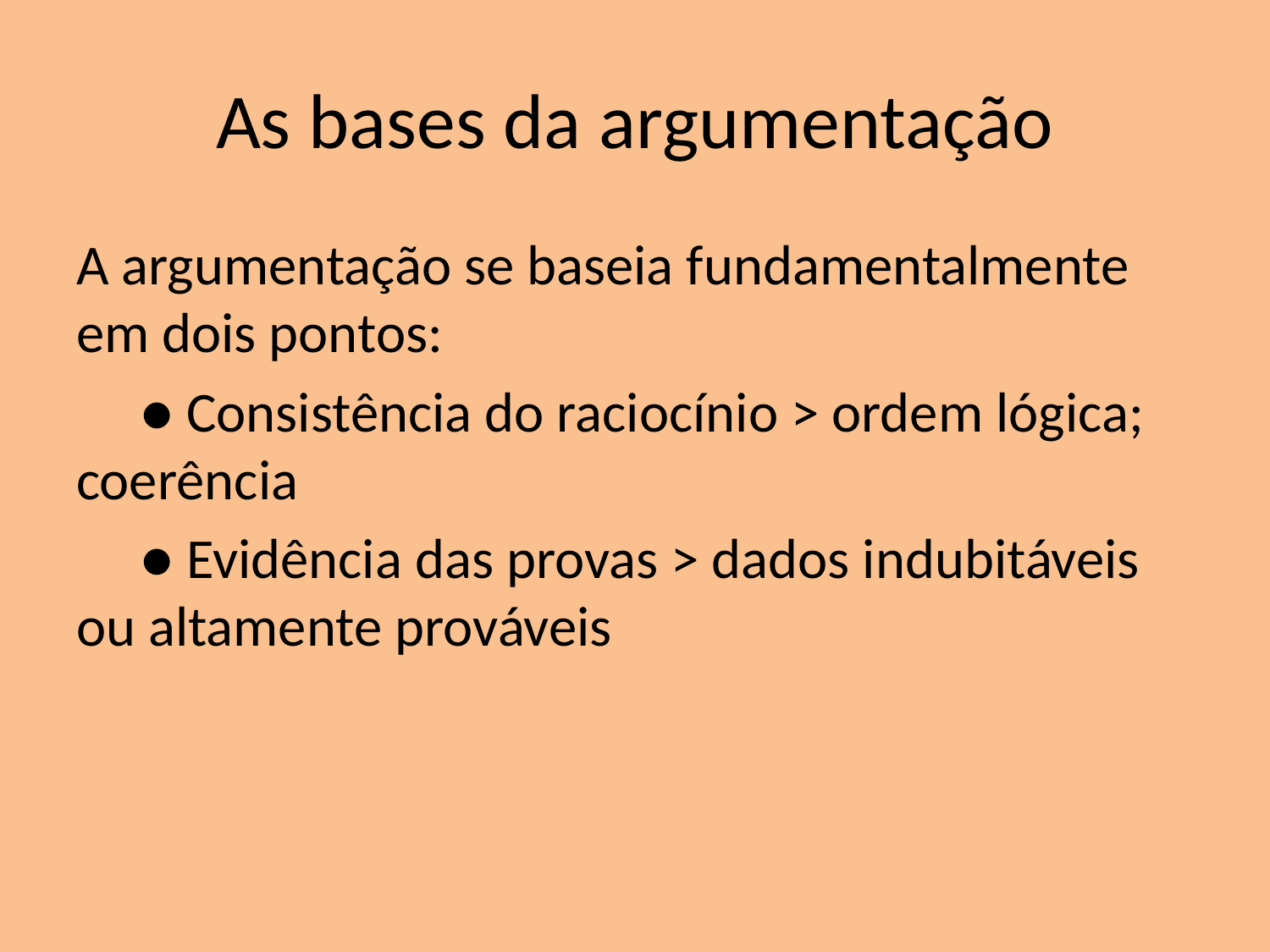

# As bases da argumentação
A argumentação se baseia fundamentalmente em dois pontos:
     ● Consistência do raciocínio > ordem lógica; coerência
     ● Evidência das provas > dados indubitáveis ou altamente prováveis